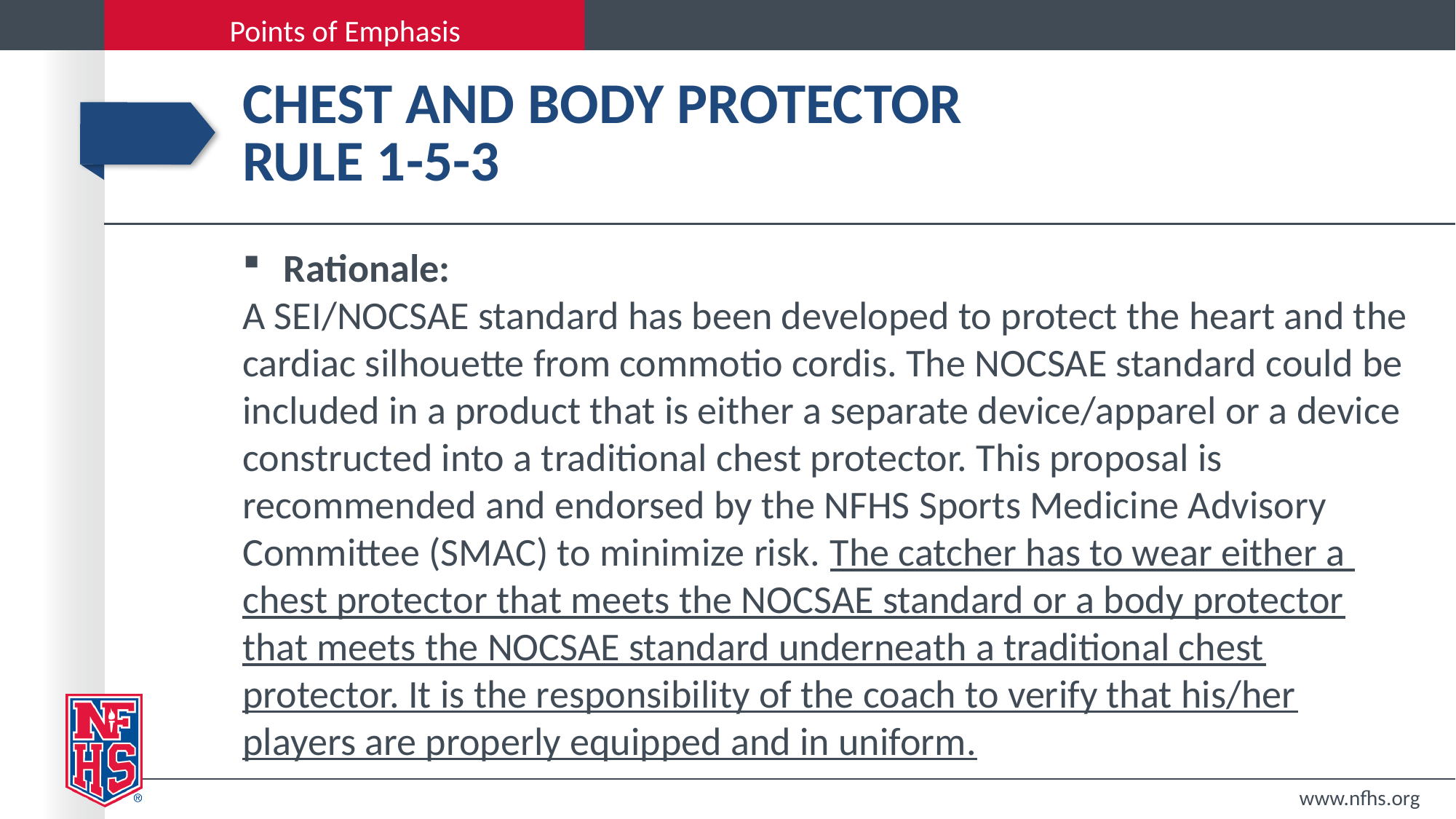

# Chest and body protector Rule 1-5-3
Rationale:
A SEI/NOCSAE standard has been developed to protect the heart and the cardiac silhouette from commotio cordis. The NOCSAE standard could be included in a product that is either a separate device/apparel or a device constructed into a traditional chest protector. This proposal is recommended and endorsed by the NFHS Sports Medicine Advisory Committee (SMAC) to minimize risk. The catcher has to wear either a  chest protector that meets the NOCSAE standard or a body protector that meets the NOCSAE standard underneath a traditional chest protector. It is the responsibility of the coach to verify that his/her players are properly equipped and in uniform.

www.nfhs.org